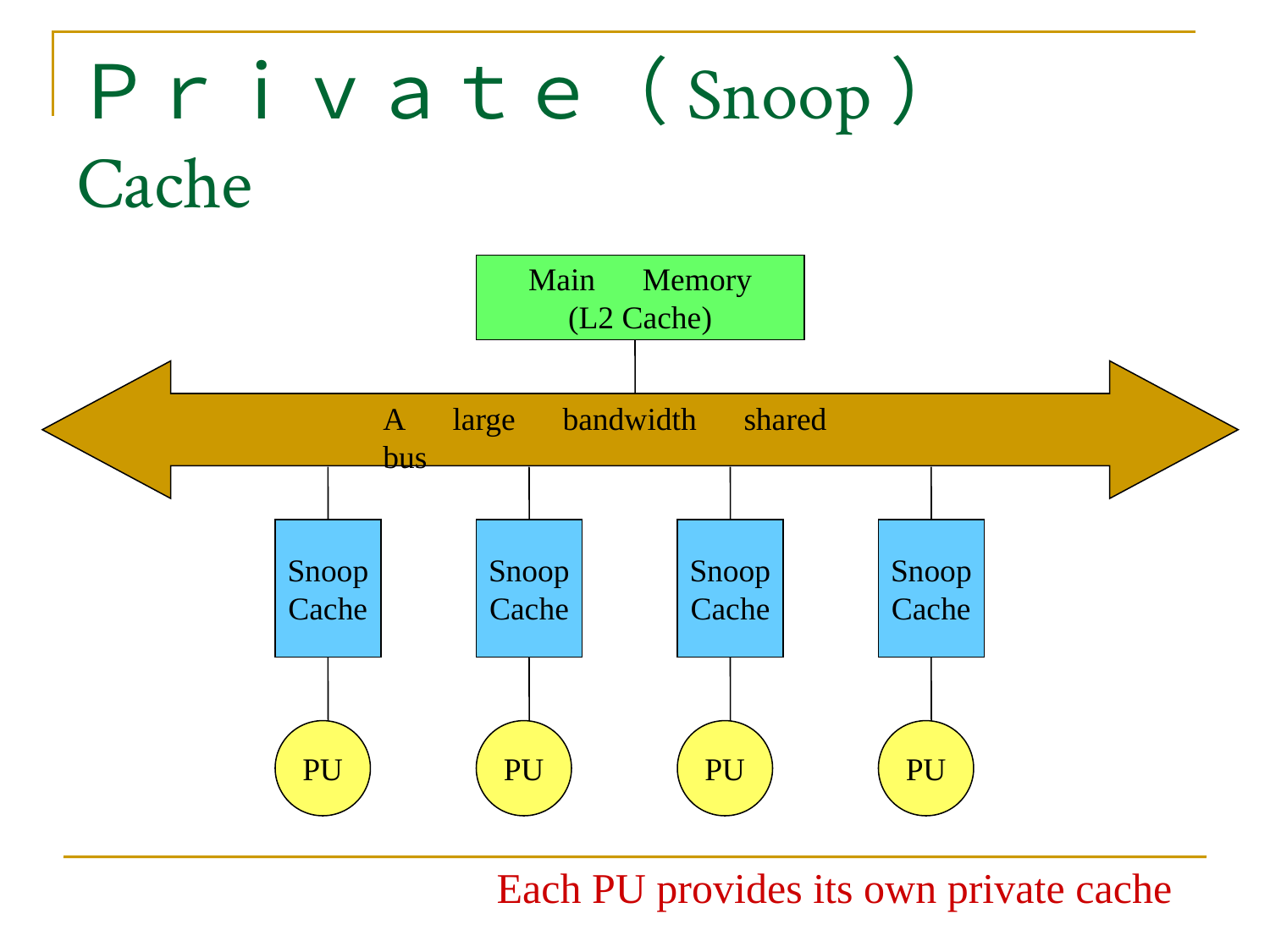

# Ｐｒｉｖａｔｅ（Snoop）　Cache
Main　Memory
(L2 Cache)

A　large　bandwidth　shared　bus

Snoop
Cache

PU

Snoop
Cache

PU

Snoop
Cache

PU

Snoop
Cache

PU
Each PU provides its own private cache